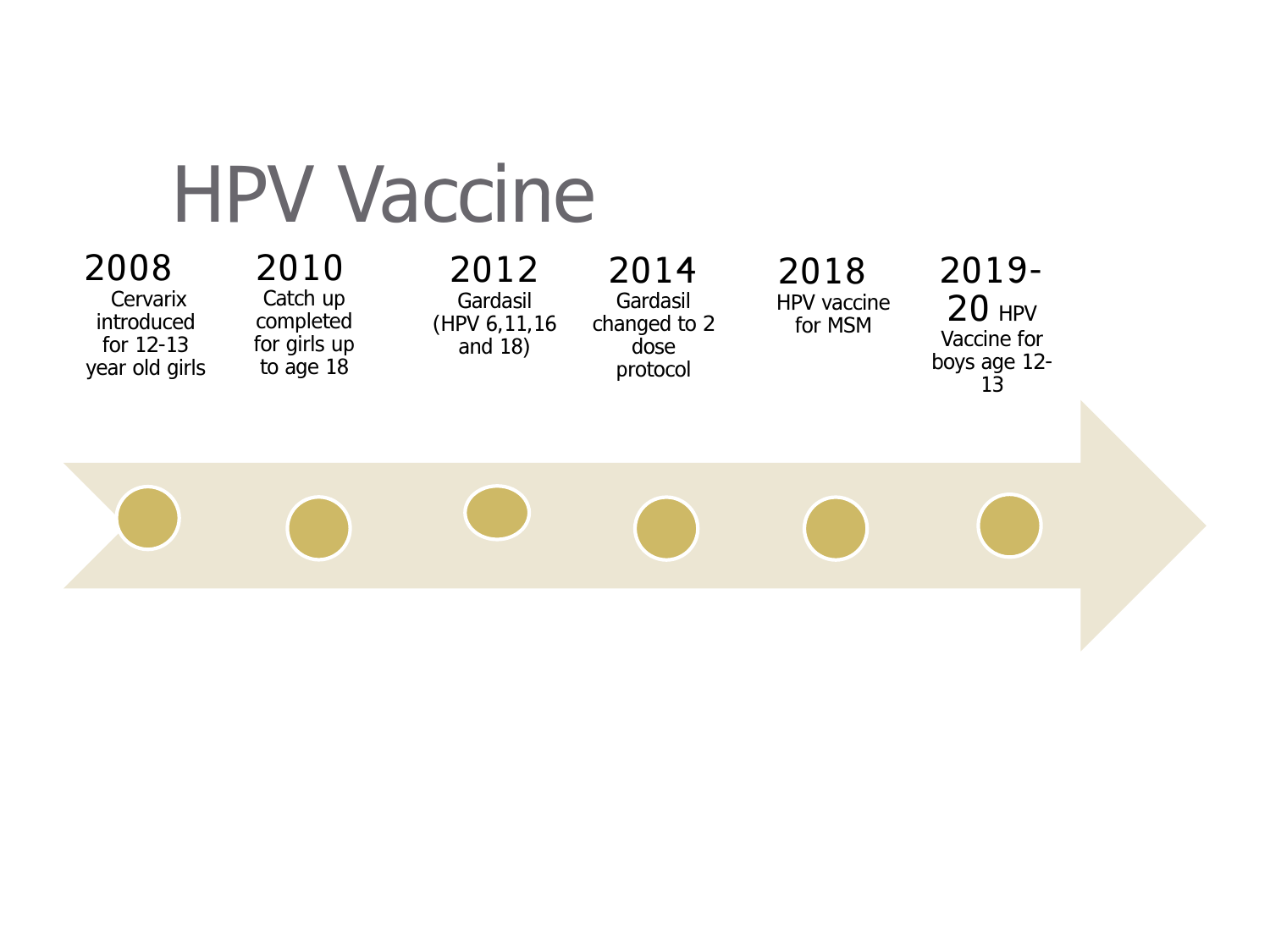

# HPV Vaccine
2008       Cervarix introduced for 12-13 year old girls
2010  Catch up completed for girls up to age 18
2012 Gardasil (HPV 6,11,16 and 18)
2014 Gardasil changed to 2 dose protocol
2018   HPV vaccine for MSM
2019-20 HPV Vaccine for boys age 12-13